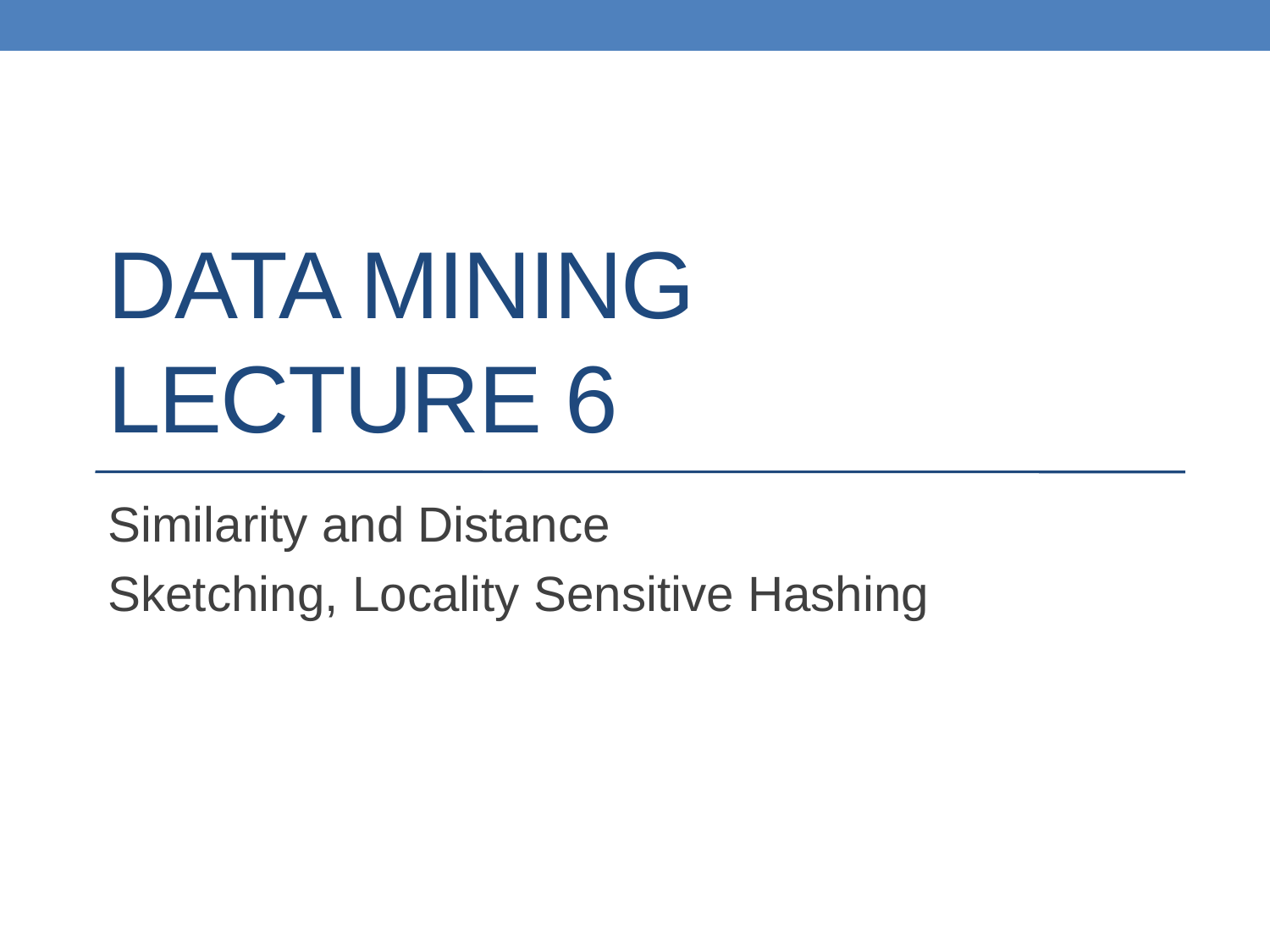

# DATA MINING LECTURE 6
Similarity and Distance
Sketching, Locality Sensitive Hashing